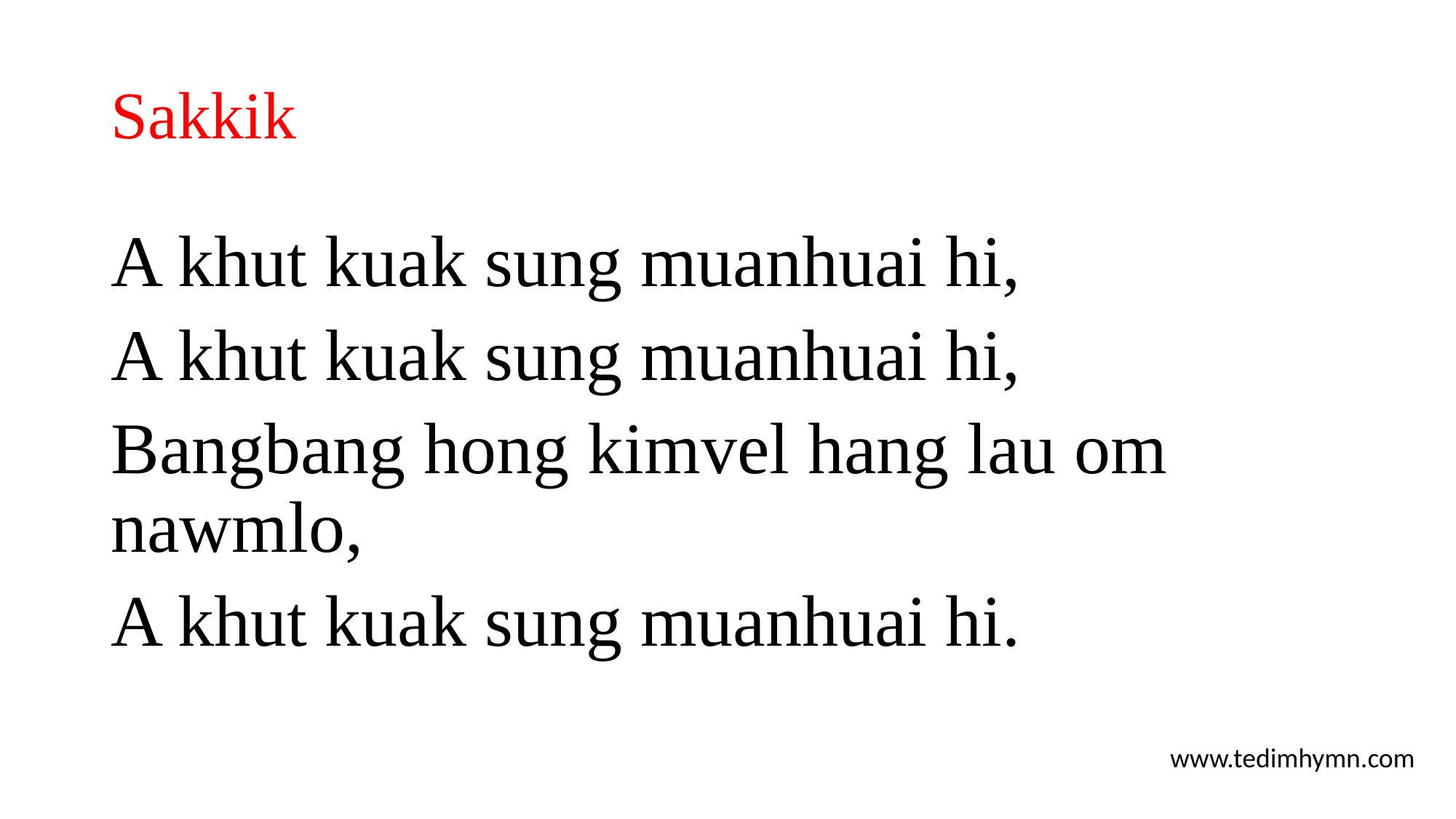

# Sakkik
A khut kuak sung muanhuai hi,
A khut kuak sung muanhuai hi,
Bangbang hong kimvel hang lau om nawmlo,
A khut kuak sung muanhuai hi.

www.tedimhymn.com